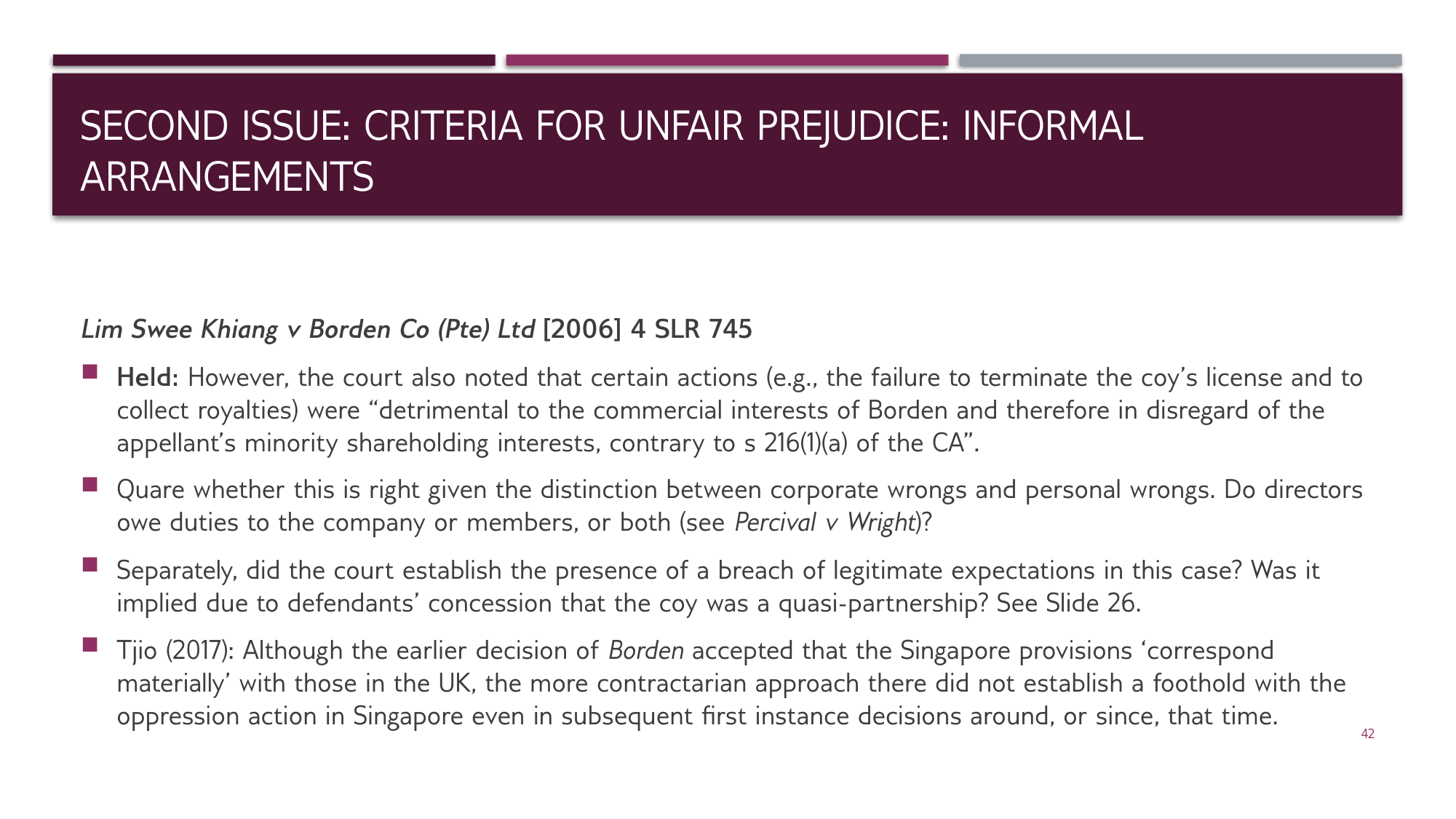

# SECOND ISSUE: Criteria for unfair PREJUDICE: INFORMAL ARRANGEMENTS
Lim Swee Khiang v Borden Co (Pte) Ltd [2006] 4 SLR 745
Held: However, the court also noted that certain actions (e.g., the failure to terminate the coy’s license and to collect royalties) were “detrimental to the commercial interests of Borden and therefore in disregard of the appellant’s minority shareholding interests, contrary to s 216(1)(a) of the CA”.
Quare whether this is right given the distinction between corporate wrongs and personal wrongs. Do directors owe duties to the company or members, or both (see Percival v Wright)?
Separately, did the court establish the presence of a breach of legitimate expectations in this case? Was it implied due to defendants’ concession that the coy was a quasi-partnership? See Slide 26.
Tjio (2017): Although the earlier decision of Borden accepted that the Singapore provisions ‘correspond materially’ with those in the UK, the more contractarian approach there did not establish a foothold with the oppression action in Singapore even in subsequent first instance decisions around, or since, that time.
42